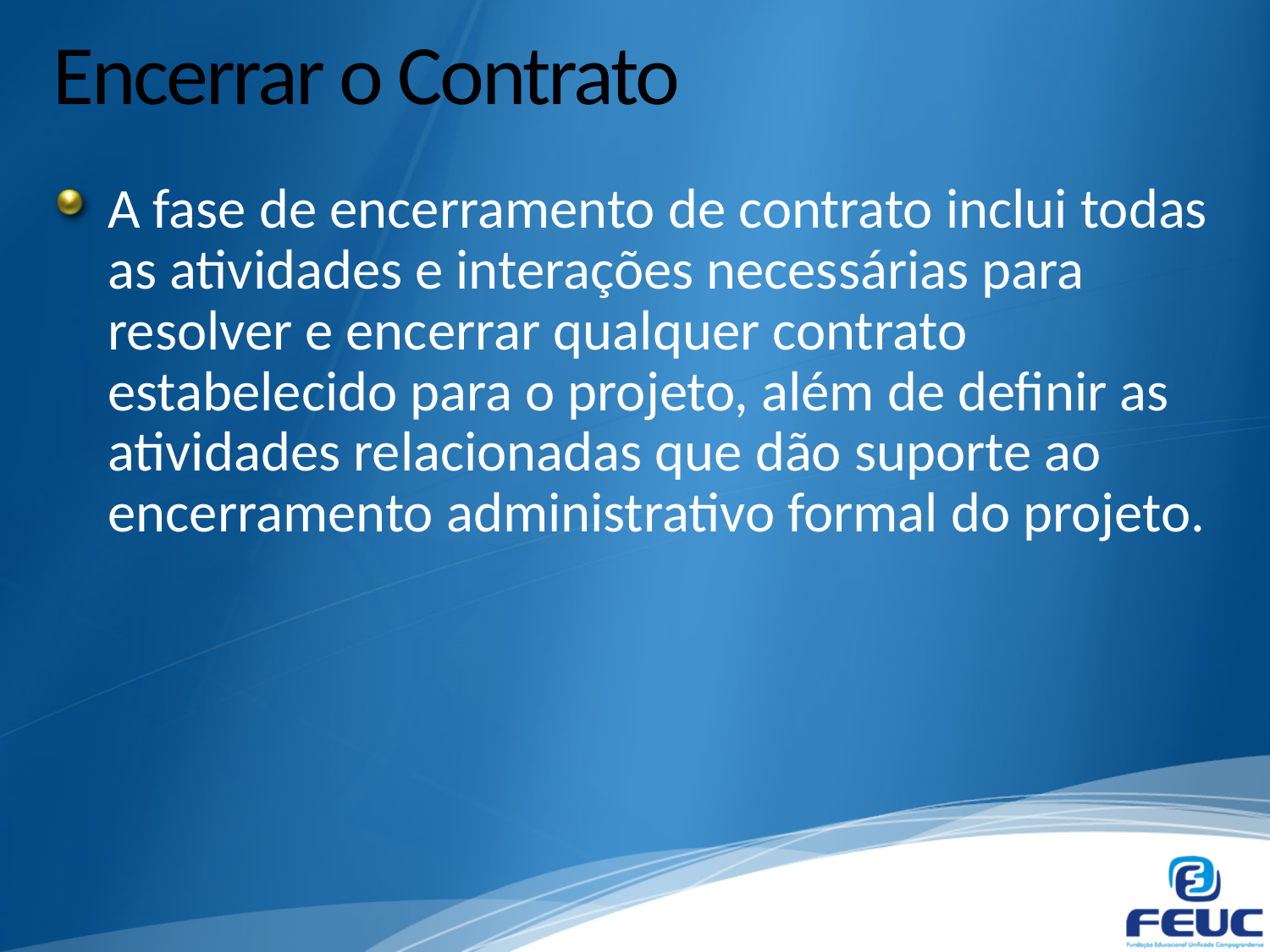

# Encerrar o Contrato
A fase de encerramento de contrato inclui todas as atividades e interações necessárias para resolver e encerrar qualquer contrato estabelecido para o projeto, além de definir as atividades relacionadas que dão suporte ao encerramento administrativo formal do projeto.